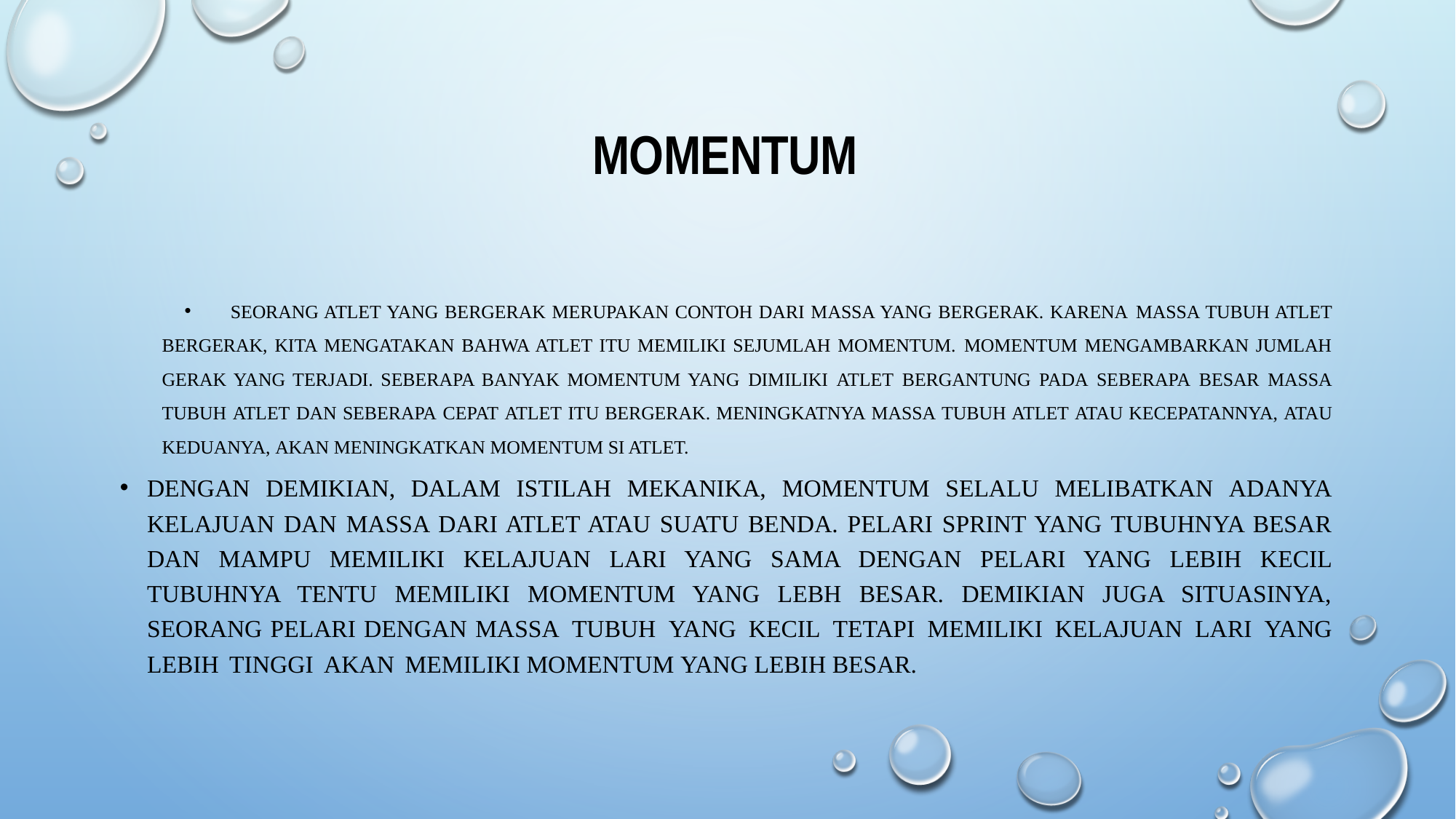

# Momentum
Seorang atlet yang bergerak merupakan contoh dari massa yang bergerak. Karena massa tubuh atlet bergerak, kita mengatakan bahwa atlet itu memiliki sejumlah momentum. Momentum mengambarkan jumlah gerak yang terjadi. Seberapa banyak momentum yang dimiliki atlet bergantung pada seberapa besar massa tubuh atlet dan seberapa cepat atlet itu bergerak. Meningkatnya massa tubuh atlet atau kecepatannya, atau keduanya, akan meningkatkan momentum si atlet.
Dengan demikian, dalam istilah mekanika, momentum selalu melibatkan adanya kelajuan dan massa dari atlet atau suatu benda. Pelari sprint yang tubuhnya besar dan mampu memiliki kelajuan lari yang sama dengan pelari yang lebih kecil tubuhnya tentu memiliki momentum yang lebh besar. Demikian juga situasinya, seorang pelari dengan massa tubuh yang kecil tetapi memiliki kelajuan lari yang lebih tinggi akan memiliki momentum yang lebih besar.